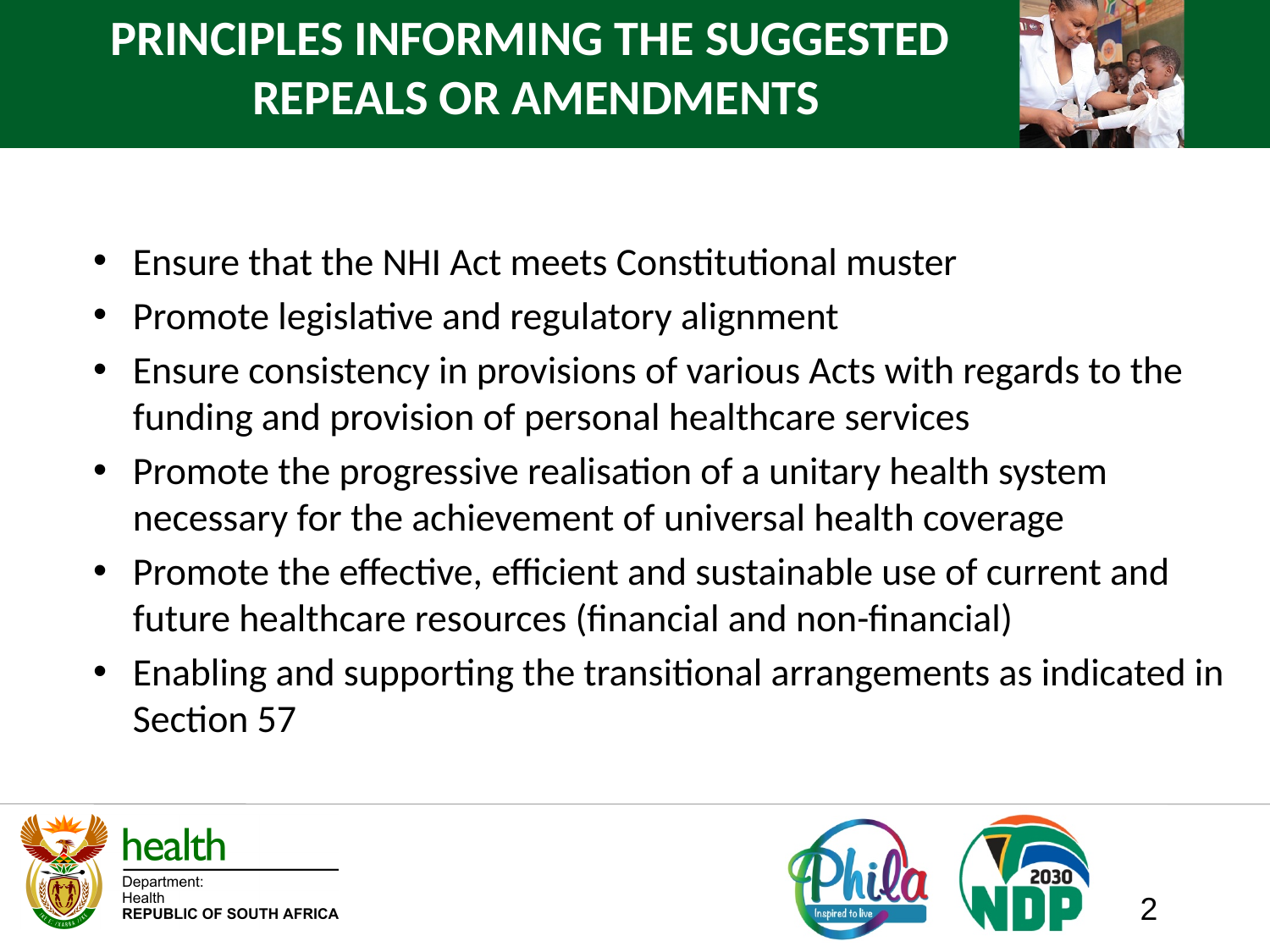

# PRINCIPLES INFORMING THE SUGGESTED  REPEALS OR AMENDMENTS

Ensure that the NHI Act meets Constitutional muster
Promote legislative and regulatory alignment
Ensure consistency in provisions of various Acts with regards to the funding and provision of personal healthcare services
Promote the progressive realisation of a unitary health system necessary for the achievement of universal health coverage
Promote the effective, efficient and sustainable use of current and future healthcare resources (financial and non-financial)
Enabling and supporting the transitional arrangements as indicated in Section 57